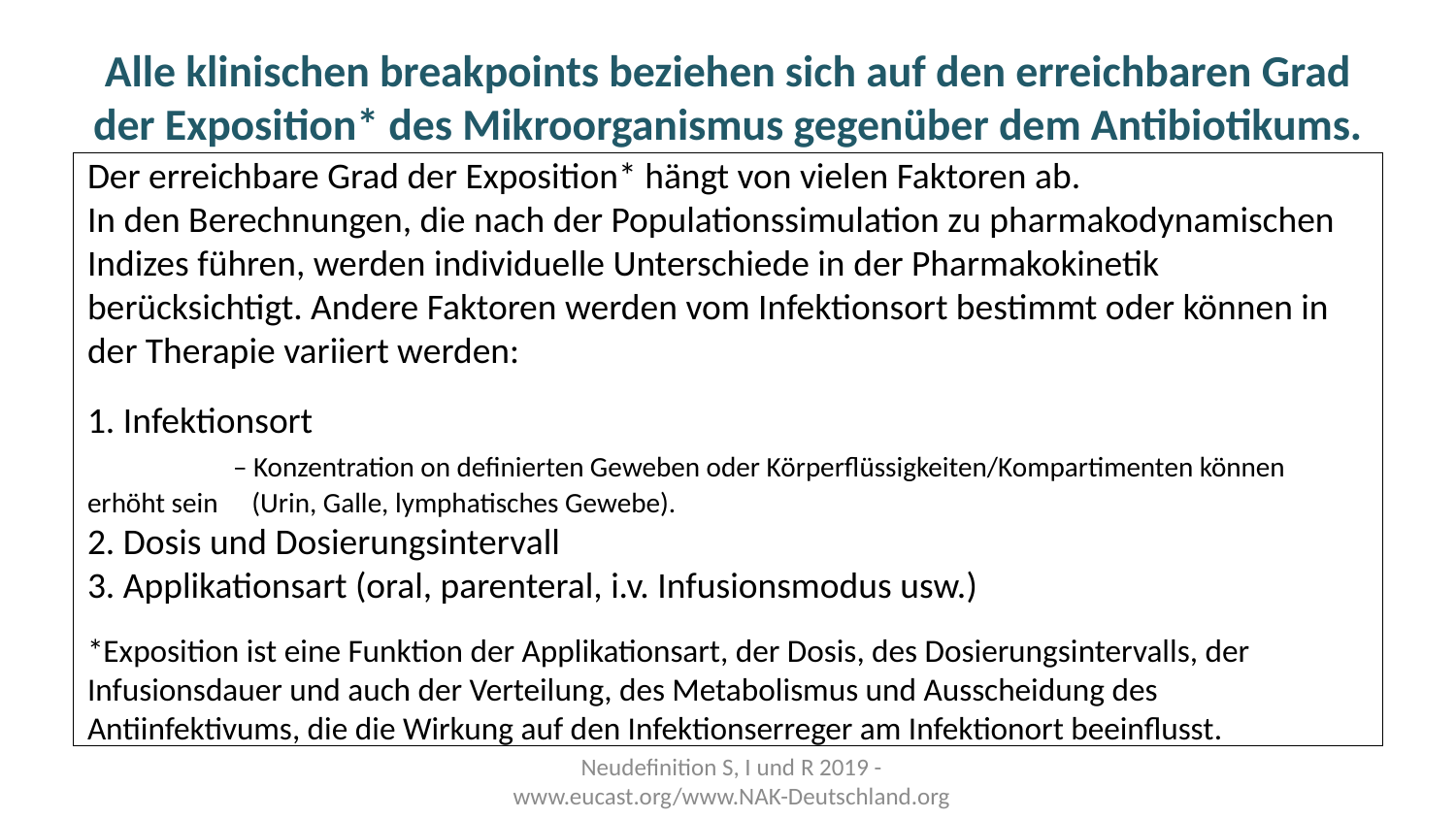

Alle klinischen breakpoints beziehen sich auf den erreichbaren Grad der Exposition* des Mikroorganismus gegenüber dem Antibiotikums.
# Der erreichbare Grad der Exposition* hängt von vielen Faktoren ab. In den Berechnungen, die nach der Populationssimulation zu pharmakodynamischen Indizes führen, werden individuelle Unterschiede in der Pharmakokinetik berücksichtigt. Andere Faktoren werden vom Infektionsort bestimmt oder können in der Therapie variiert werden: 1. Infektionsort – Konzentration on definierten Geweben oder Körperflüssigkeiten/Kompartimenten können erhöht sein 	   (Urin, Galle, lymphatisches Gewebe). 2. Dosis und Dosierungsintervall 3. Applikationsart (oral, parenteral, i.v. Infusionsmodus usw.) *Exposition ist eine Funktion der Applikationsart, der Dosis, des Dosierungsintervalls, der Infusionsdauer und auch der Verteilung, des Metabolismus und Ausscheidung des Antiinfektivums, die die Wirkung auf den Infektionserreger am Infektionort beeinflusst.
Neudefinition S, I und R 2019 - www.eucast.org/www.NAK-Deutschland.org